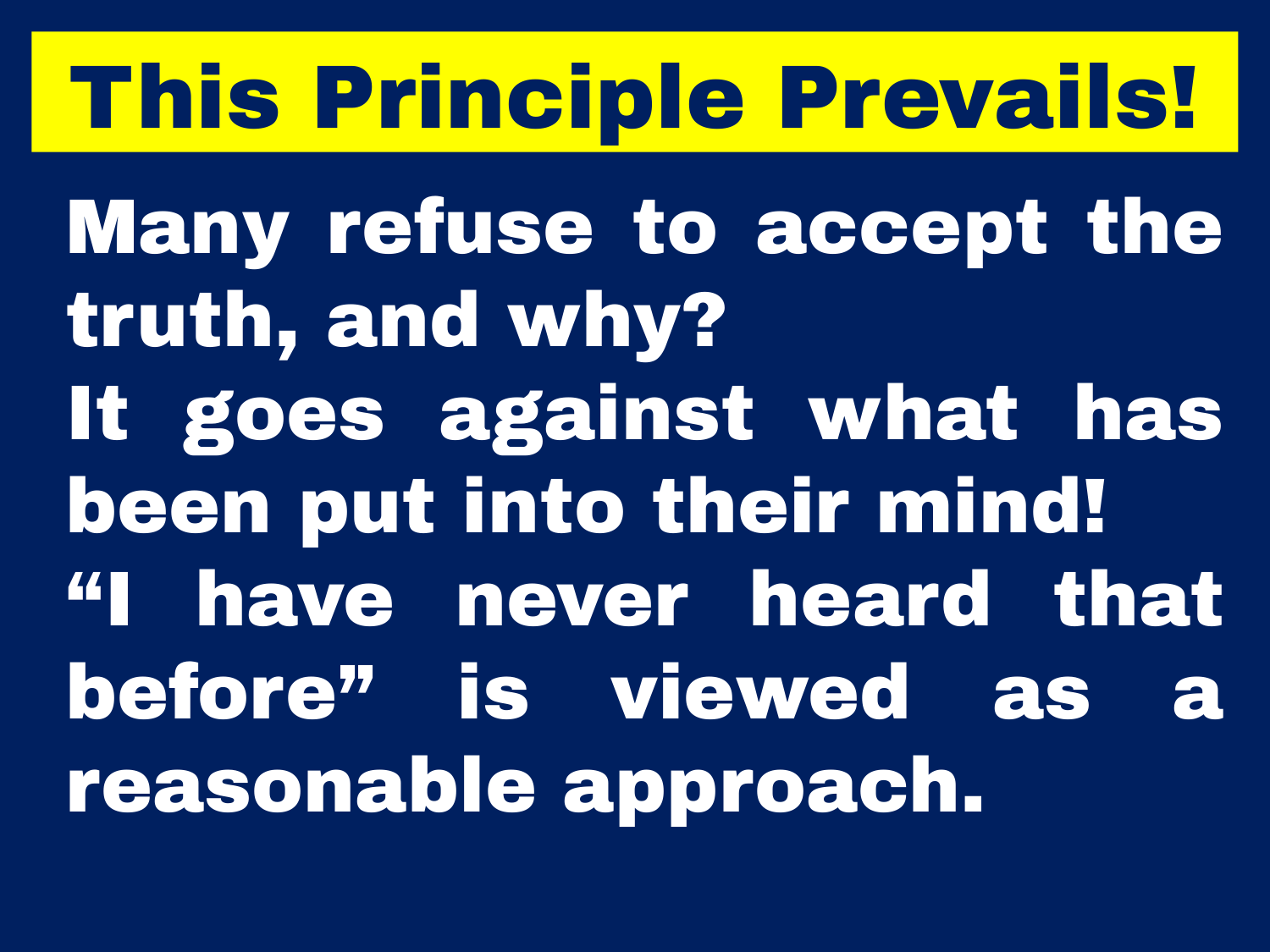

This Principle Prevails!
Many refuse to accept the truth, and why?
It goes against what has been put into their mind!
“I have never heard that before” is viewed as a reasonable approach.